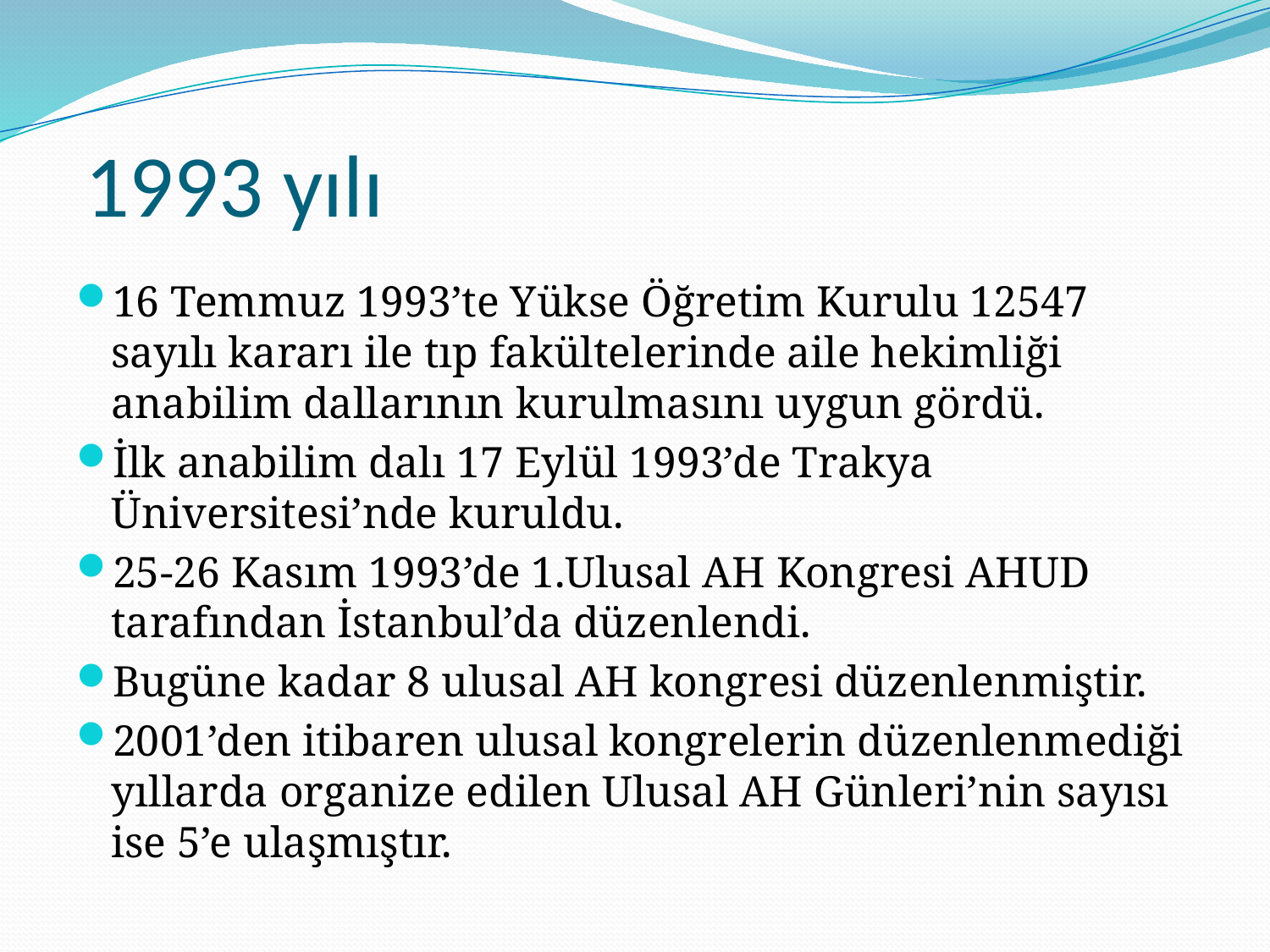

# 1993 yılı
16 Temmuz 1993’te Yükse Öğretim Kurulu 12547 sayılı kararı ile tıp fakültelerinde aile hekimliği anabilim dallarının kurulmasını uygun gördü.
İlk anabilim dalı 17 Eylül 1993’de Trakya Üniversitesi’nde kuruldu.
25-26 Kasım 1993’de 1.Ulusal AH Kongresi AHUD tarafından İstanbul’da düzenlendi.
Bugüne kadar 8 ulusal AH kongresi düzenlenmiştir.
2001’den itibaren ulusal kongrelerin düzenlenmediği yıllarda organize edilen Ulusal AH Günleri’nin sayısı ise 5’e ulaşmıştır.